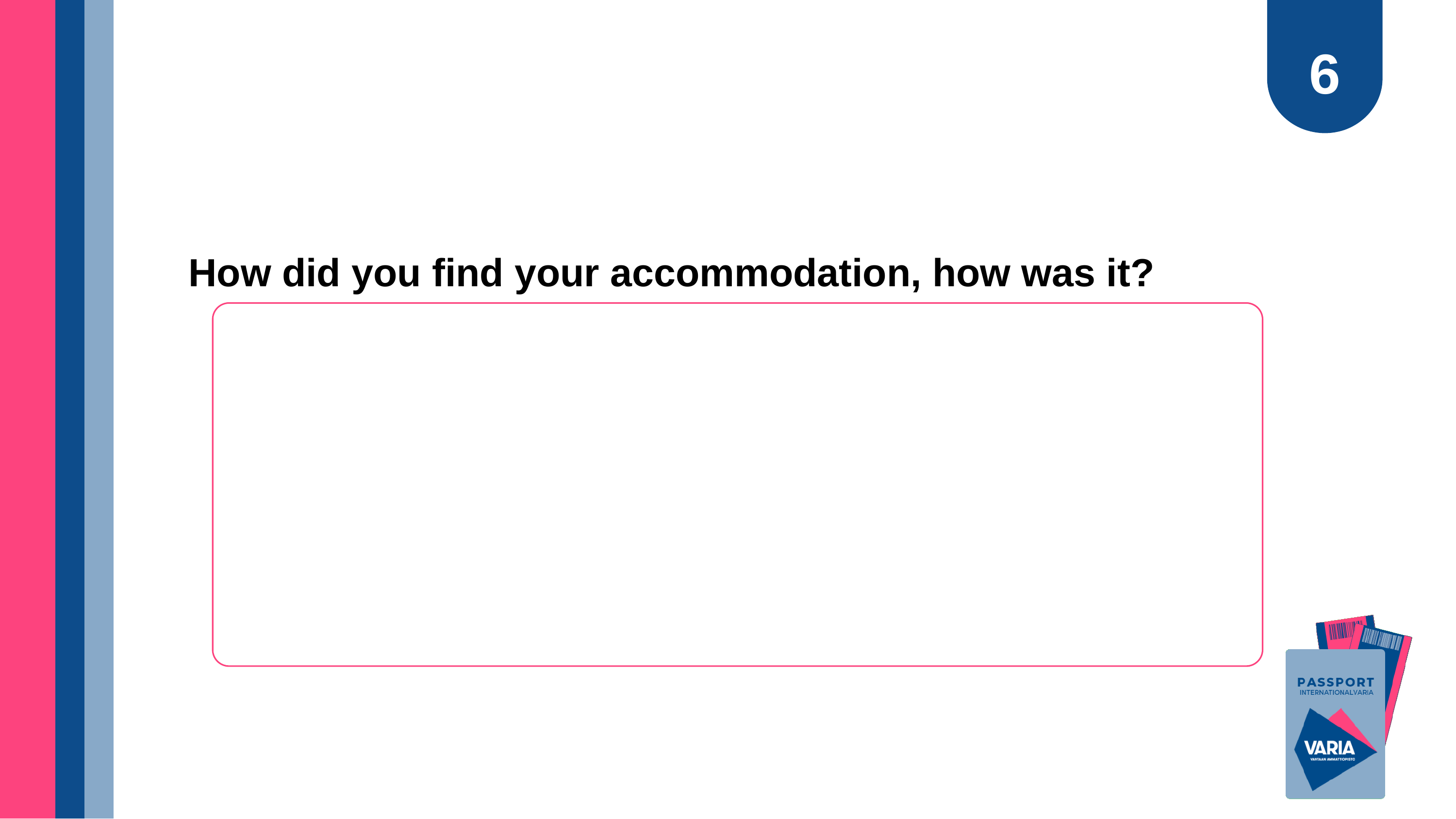

6
How did you find your accommodation, how was it?